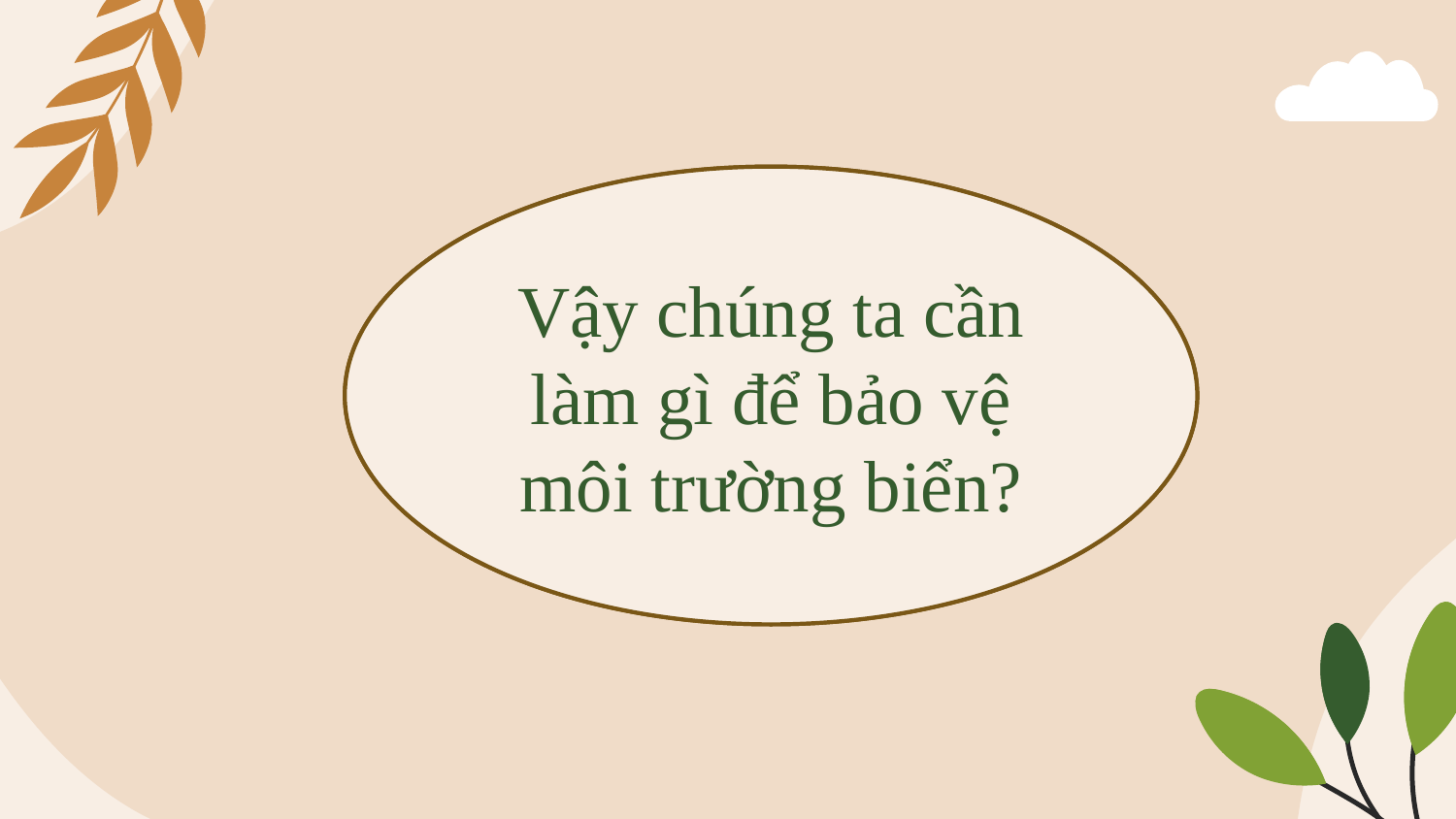

Biển đã mang lại cho ta có nhiều lợi ích không?
Vậy chúng ta cần làm gì để bảo vệ môi trường biển?